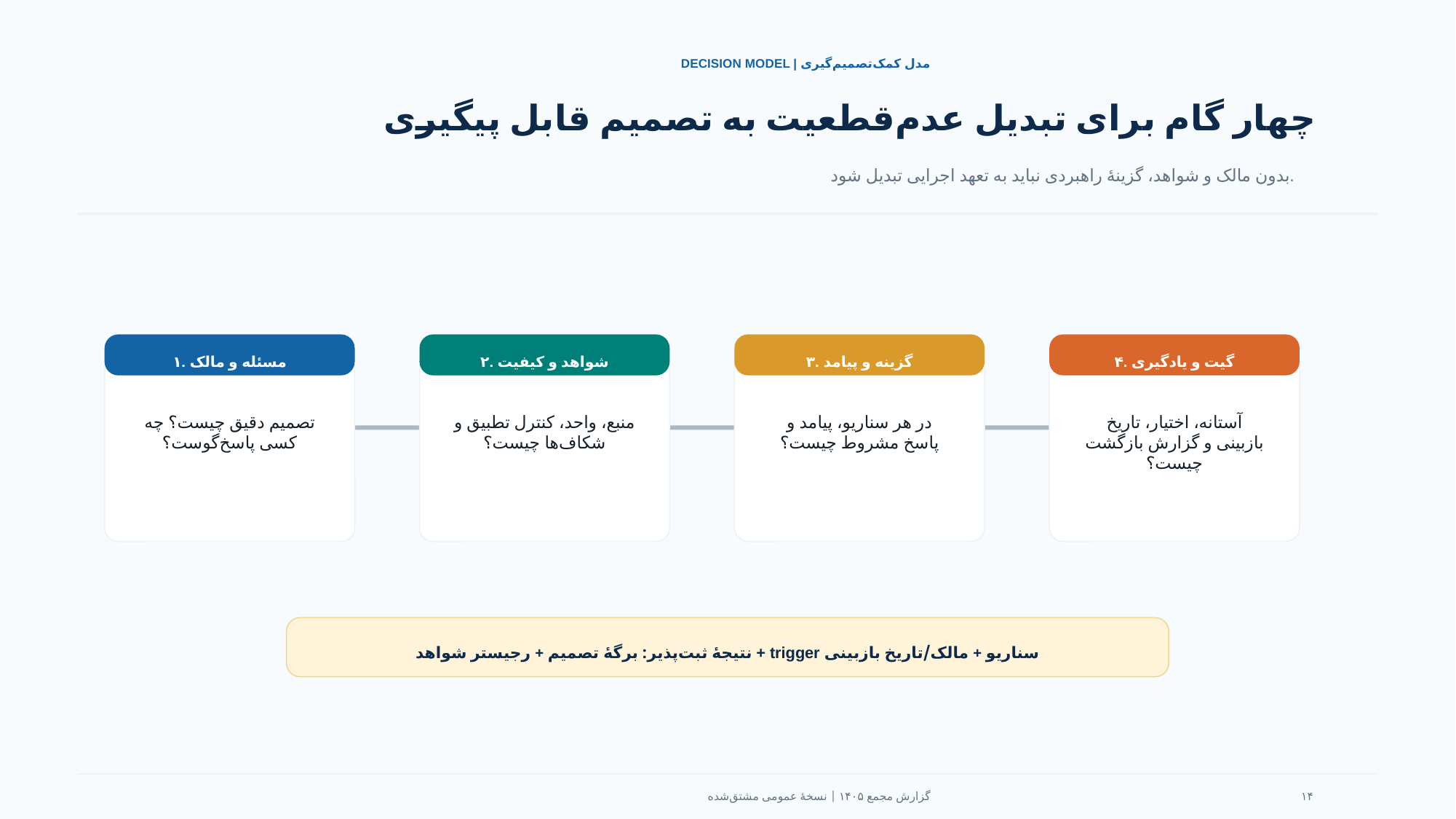

DECISION MODEL | مدل کمک‌تصمیم‌گیری
چهار گام برای تبدیل عدم‌قطعیت به تصمیم قابل پیگیری
بدون مالک و شواهد، گزینهٔ راهبردی نباید به تعهد اجرایی تبدیل شود.

۱. مسئله و مالک
۲. شواهد و کیفیت
۳. گزینه و پیامد
۴. گیت و یادگیری
تصمیم دقیق چیست؟ چه کسی پاسخ‌گوست؟
منبع، واحد، کنترل تطبیق و شکاف‌ها چیست؟
در هر سناریو، پیامد و پاسخ مشروط چیست؟
آستانه، اختیار، تاریخ بازبینی و گزارش بازگشت چیست؟

نتیجهٔ ثبت‌پذیر: برگهٔ تصمیم + رجیستر شواهد + trigger سناریو + مالک/تاریخ بازبینی

گزارش مجمع ۱۴۰۵ | نسخهٔ عمومی مشتق‌شده
۱۴